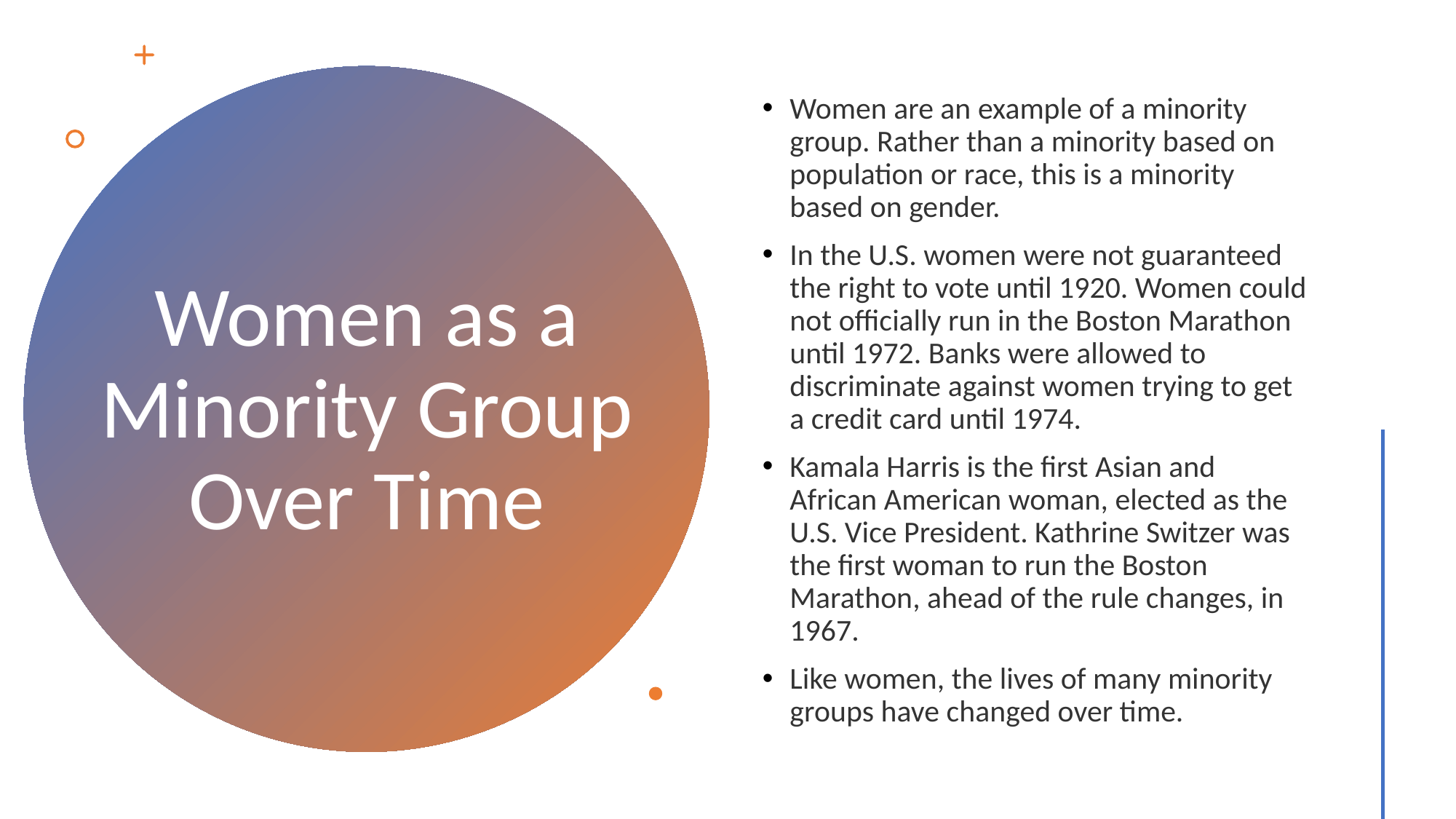

Women are an example of a minority group. Rather than a minority based on population or race, this is a minority based on gender.
In the U.S. women were not guaranteed the right to vote until 1920. Women could not officially run in the Boston Marathon until 1972. Banks were allowed to discriminate against women trying to get a credit card until 1974.
Kamala Harris is the first Asian and African American woman, elected as the U.S. Vice President. Kathrine Switzer was the first woman to run the Boston Marathon, ahead of the rule changes, in 1967.
Like women, the lives of many minority groups have changed over time.

# Women as a Minority Group Over Time